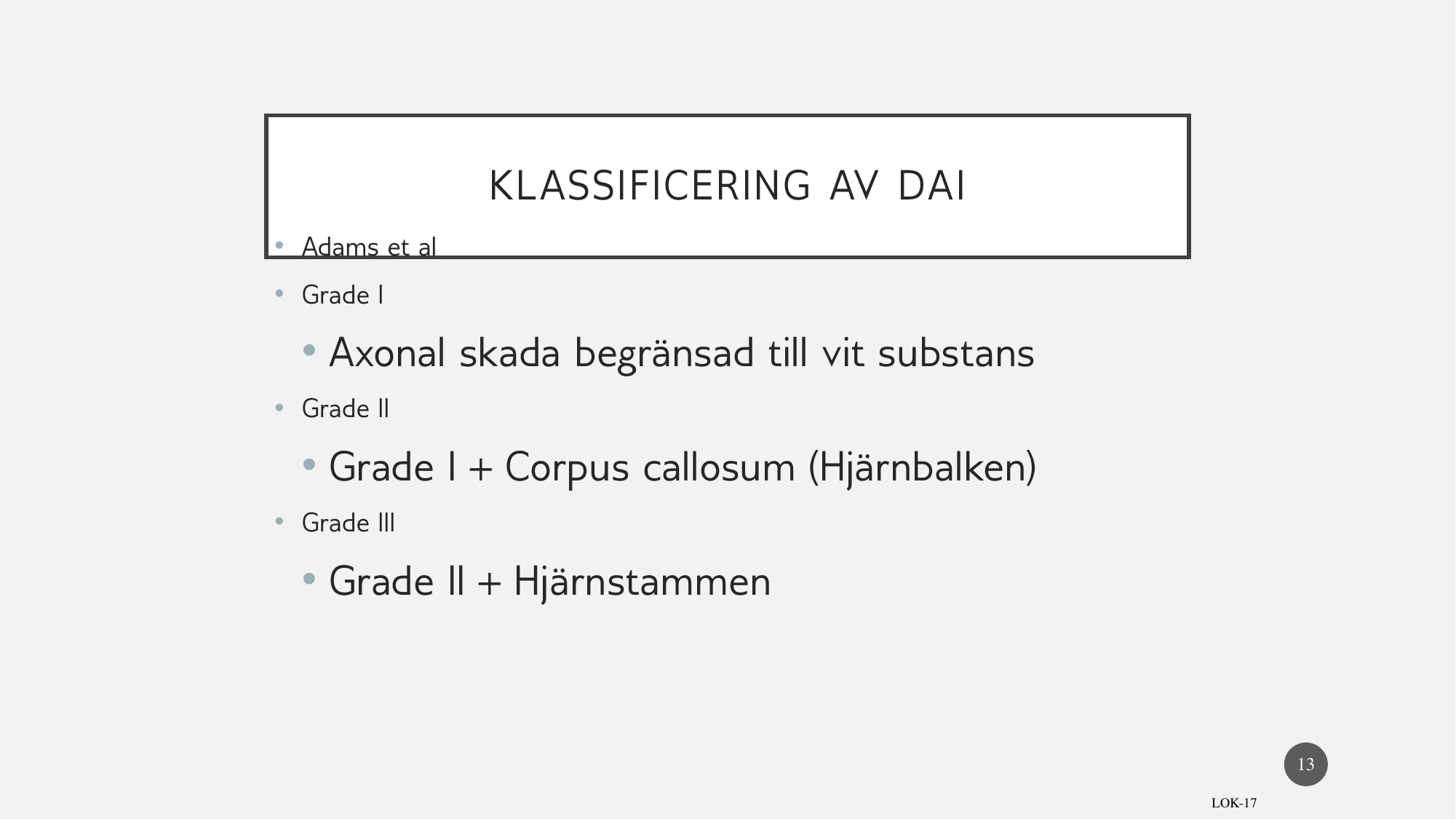

# Klassificering av DAI
Adams et al
Grade I
Axonal skada begränsad till vit substans
Grade II
Grade I + Corpus callosum (Hjärnbalken)
Grade III
Grade II + Hjärnstammen
13
LOK-17